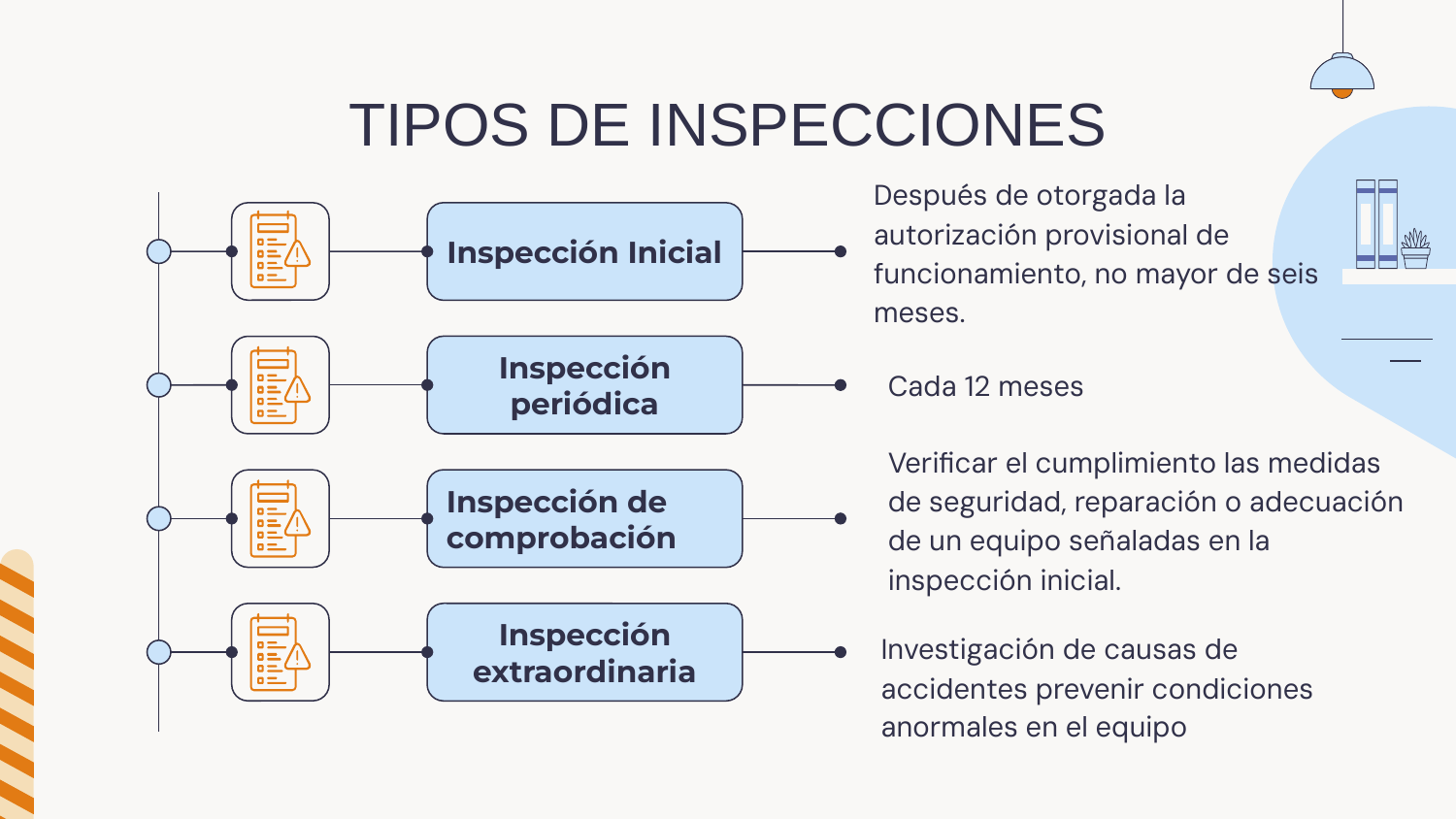

# TIPOS DE INSPECCIONES
Inspección Inicial

Después de otorgada la autorización provisional de funcionamiento, no mayor de seis meses.

Cada 12 meses
Inspección periódica

Inspección de comprobación

Verificar el cumplimiento las medidas de seguridad, reparación o adecuación de un equipo señaladas en la inspección inicial.

Inspección extraordinaria

Investigación de causas de accidentes prevenir condiciones anormales en el equipo